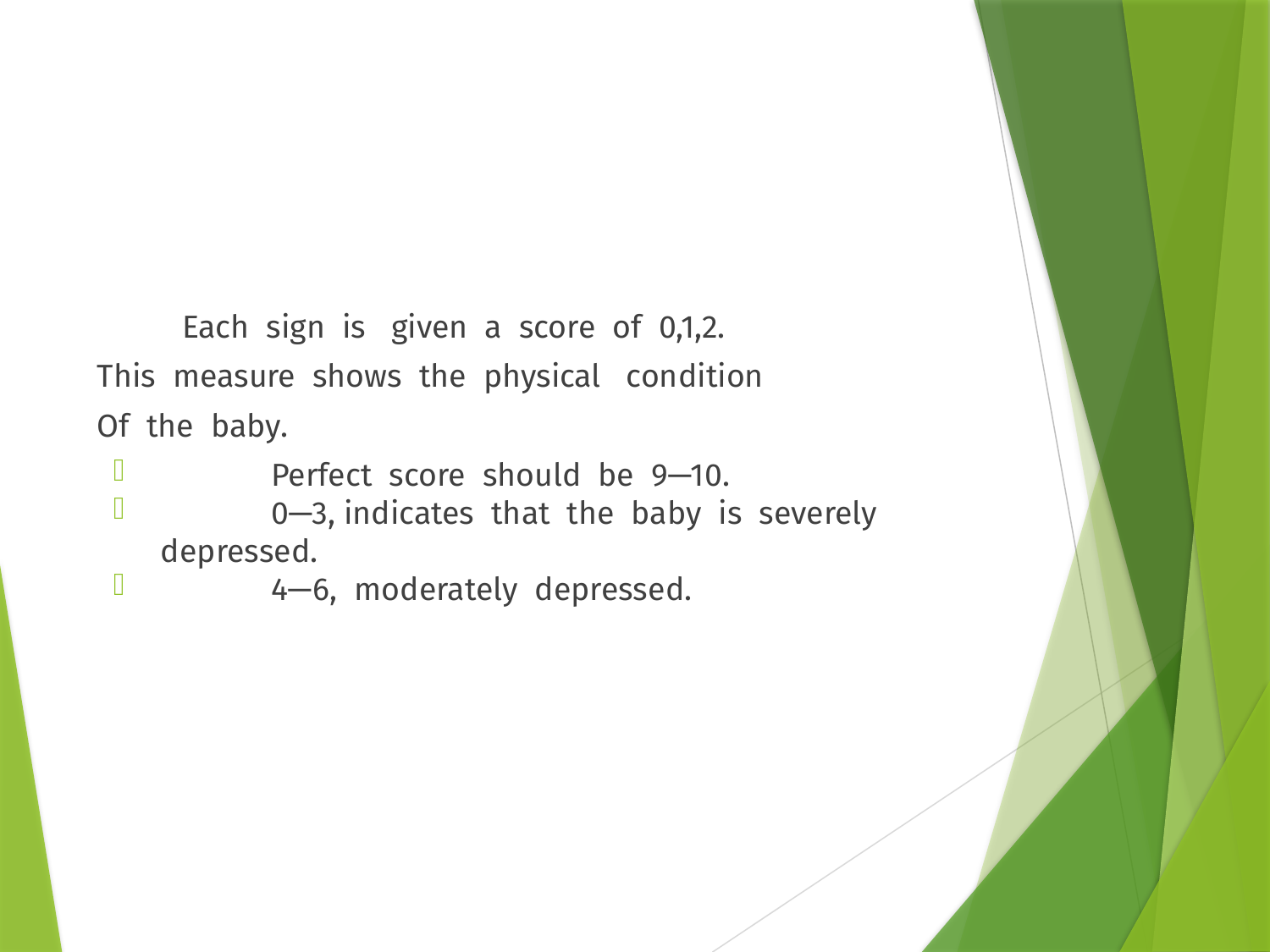

#
          Each  sign  is   given  a  score  of  0,1,2.
This  measure  shows  the  physical   condition
Of  the  baby.
             Perfect  score  should  be  9—10.
             0—3, indicates  that  the  baby  is  severely  depressed.
             4—6,  moderately  depressed.